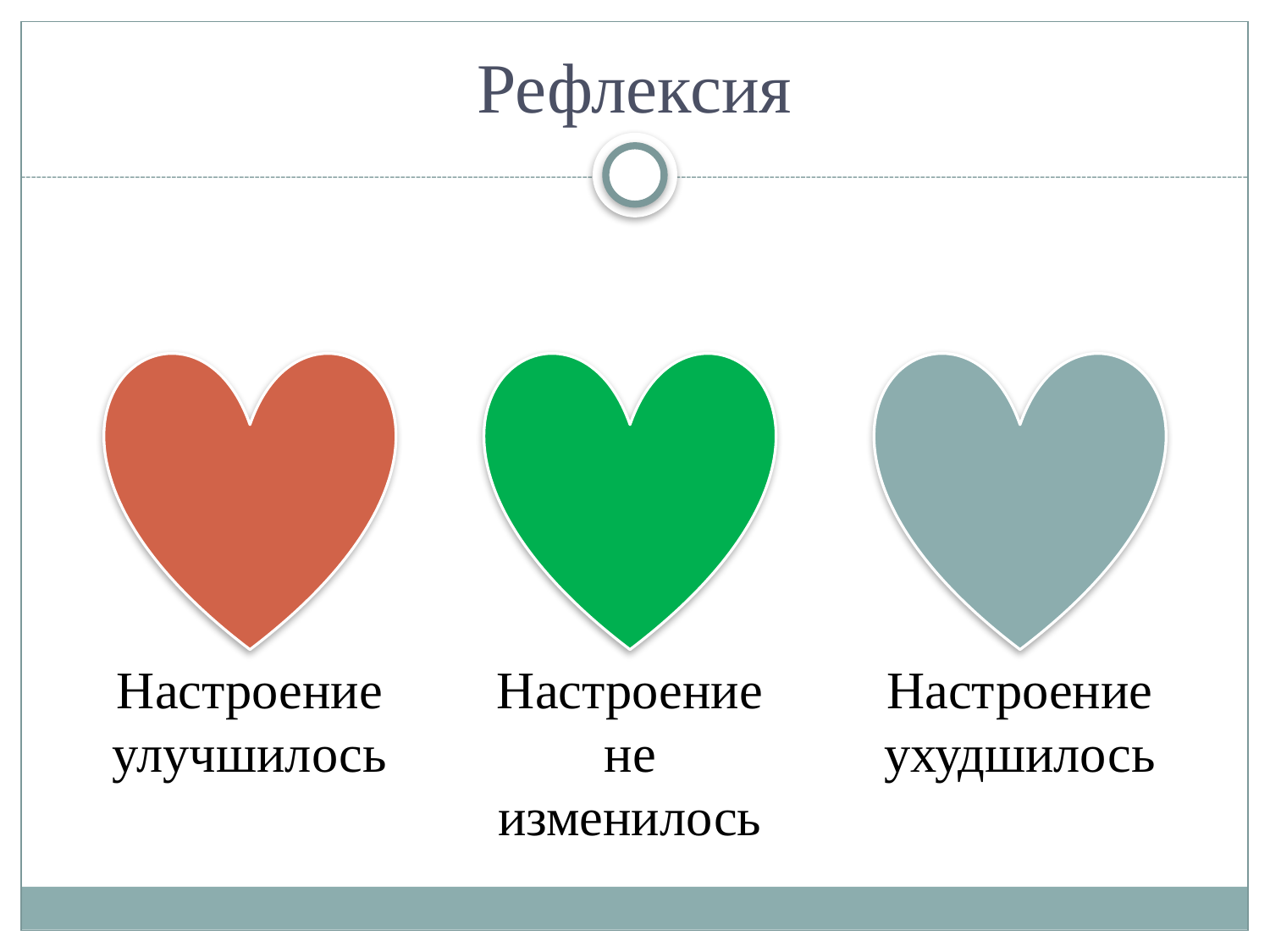

# Рефлексия

Настроение улучшилось
Настроение не изменилось
Настроение ухудшилось